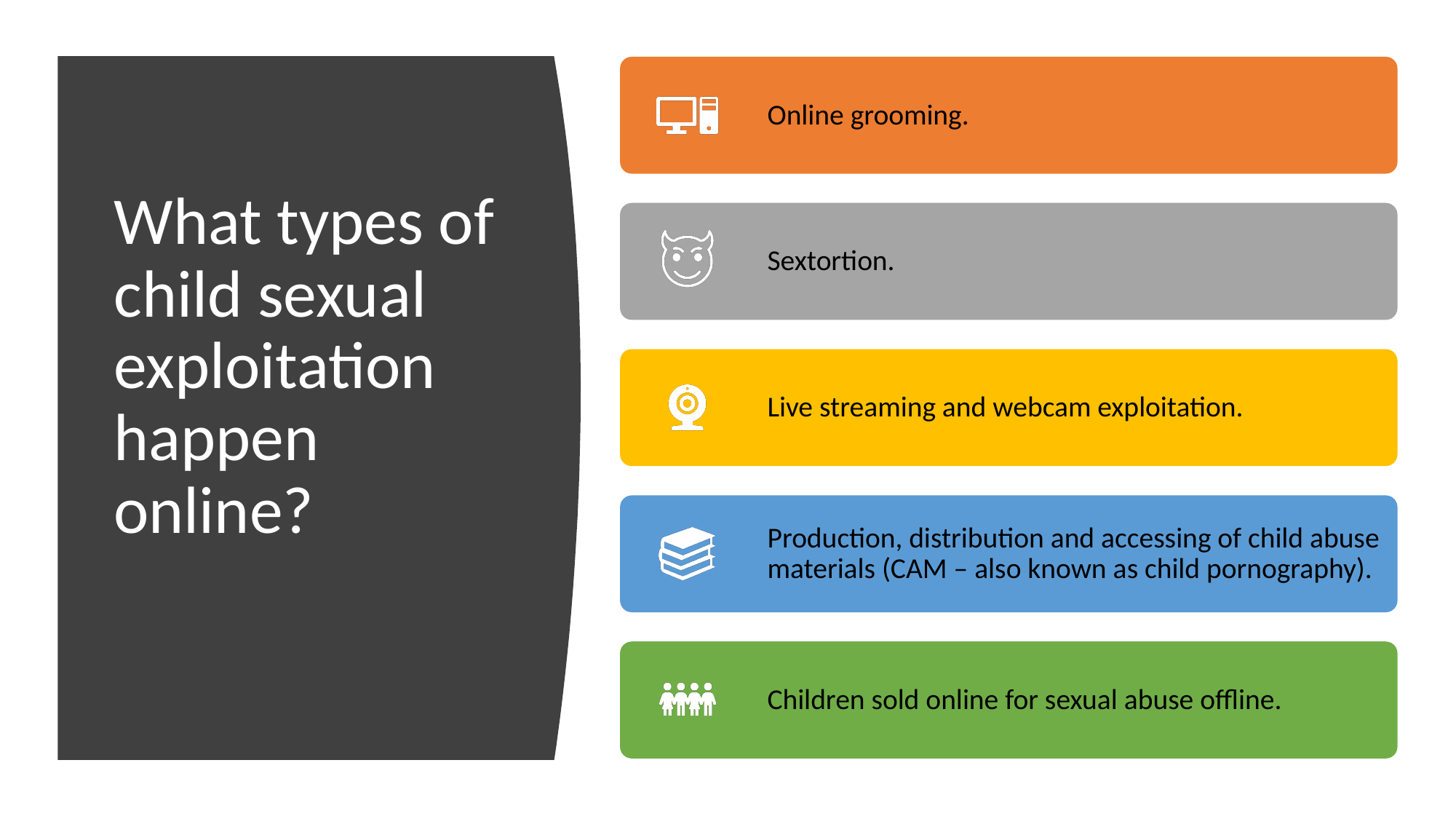

Online grooming.
Sextortion.
Live streaming and webcam exploitation.
Production, distribution and accessing of child abuse materials (CAM – also known as child pornography).
Children sold online for sexual abuse offline.

# What types of child sexual exploitation happen online?